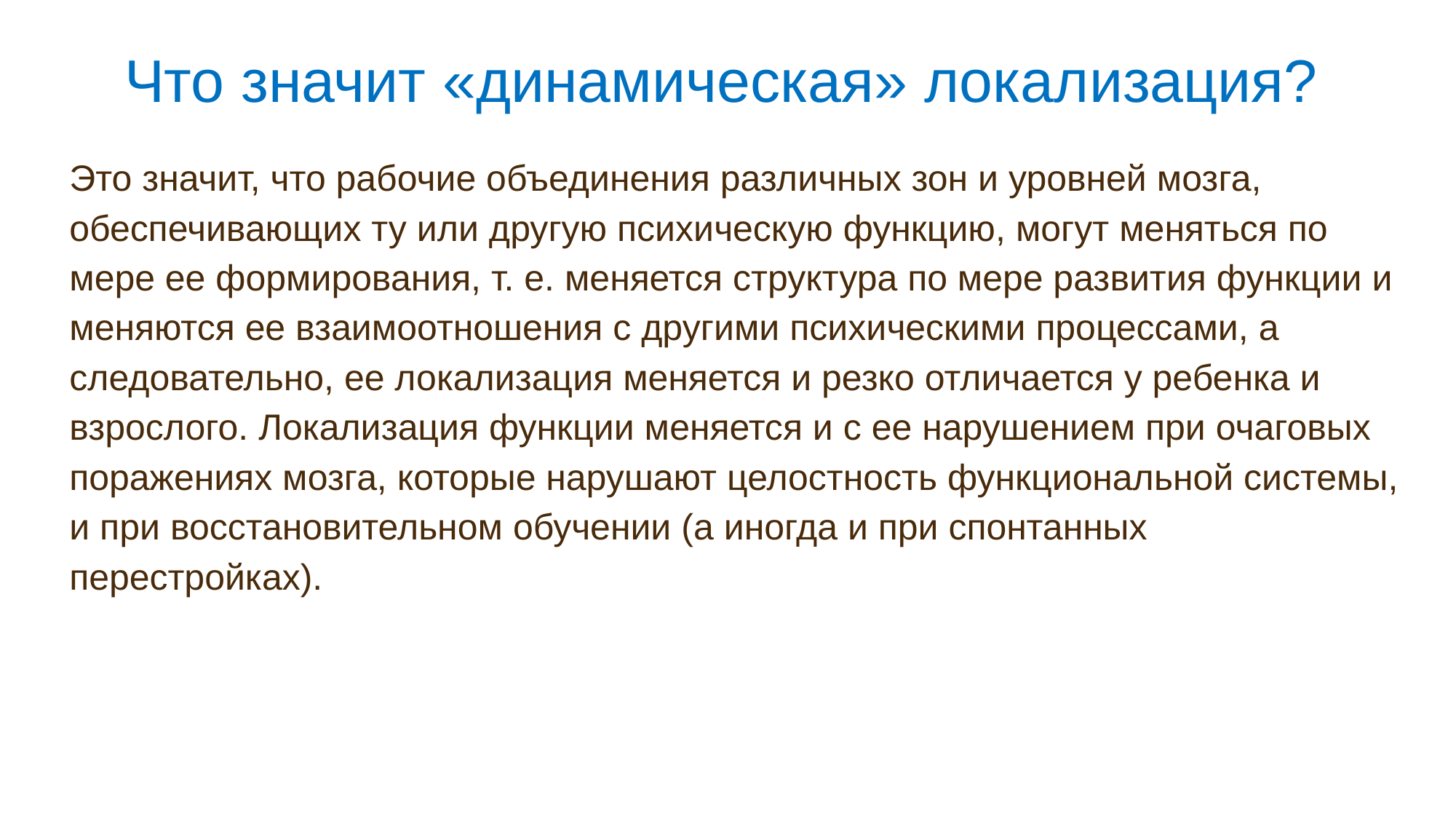

# Что значит «динамическая» локализация?
Это значит, что рабочие объединения различных зон и уровней мозга, обеспечивающих ту или другую психическую функцию, могут меняться по мере ее формирования, т. е. меняется структура по мере развития функции и меняются ее взаимоотношения с другими психическими процессами, а следовательно, ее локализация меняется и резко отличается у ребенка и взрослого. Локализация функции меняется и с ее нарушением при очаговых поражениях мозга, которые нарушают целостность функциональной системы, и при восстановительном обучении (а иногда и при спонтанных перестройках).